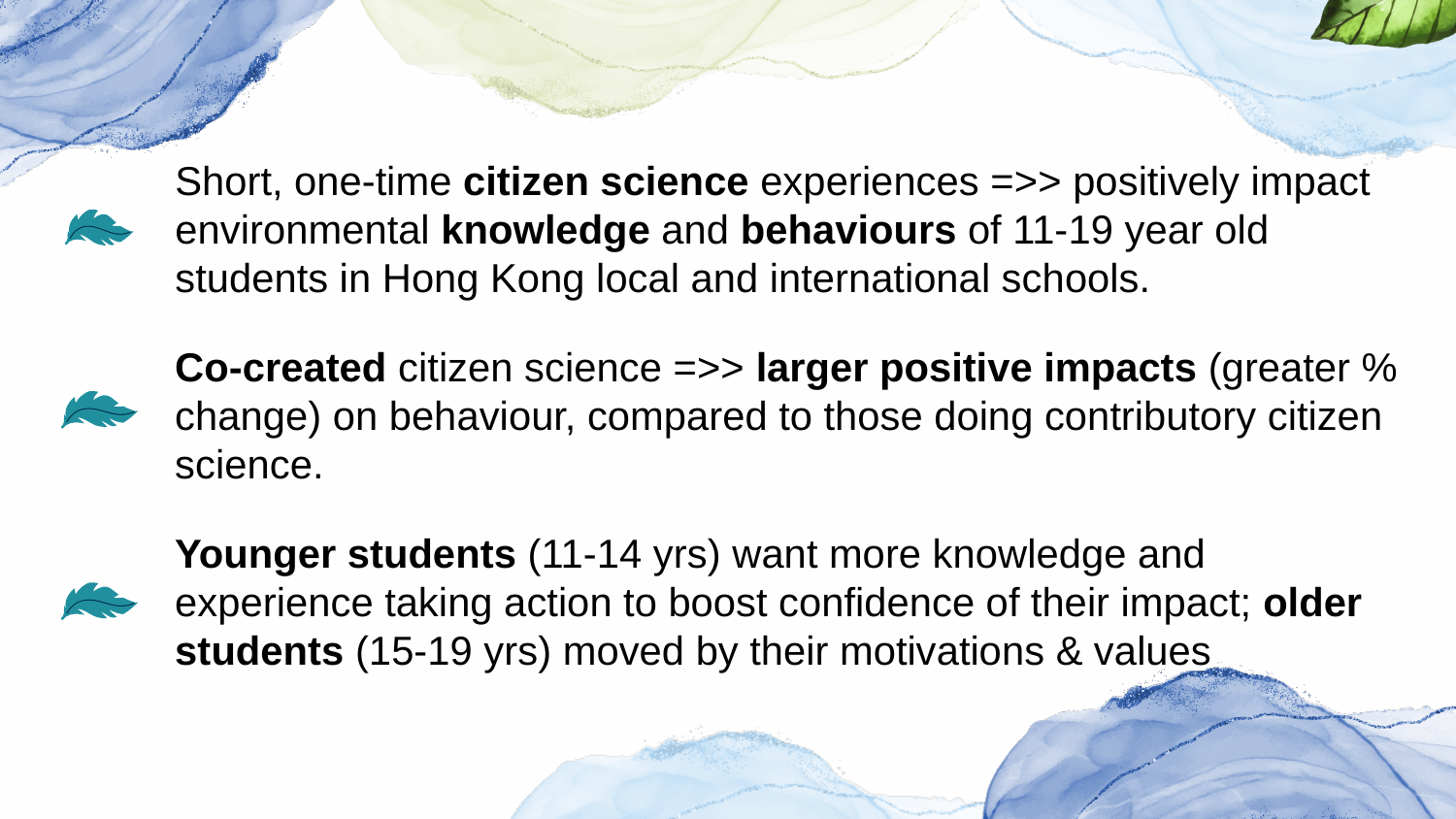

Short, one-time citizen science experiences =>> positively impact environmental knowledge and behaviours of 11-19 year old students in Hong Kong local and international schools.

Co-created citizen science =>> larger positive impacts (greater % change) on behaviour, compared to those doing contributory citizen science.

Younger students (11-14 yrs) want more knowledge and experience taking action to boost confidence of their impact; older students (15-19 yrs) moved by their motivations & values